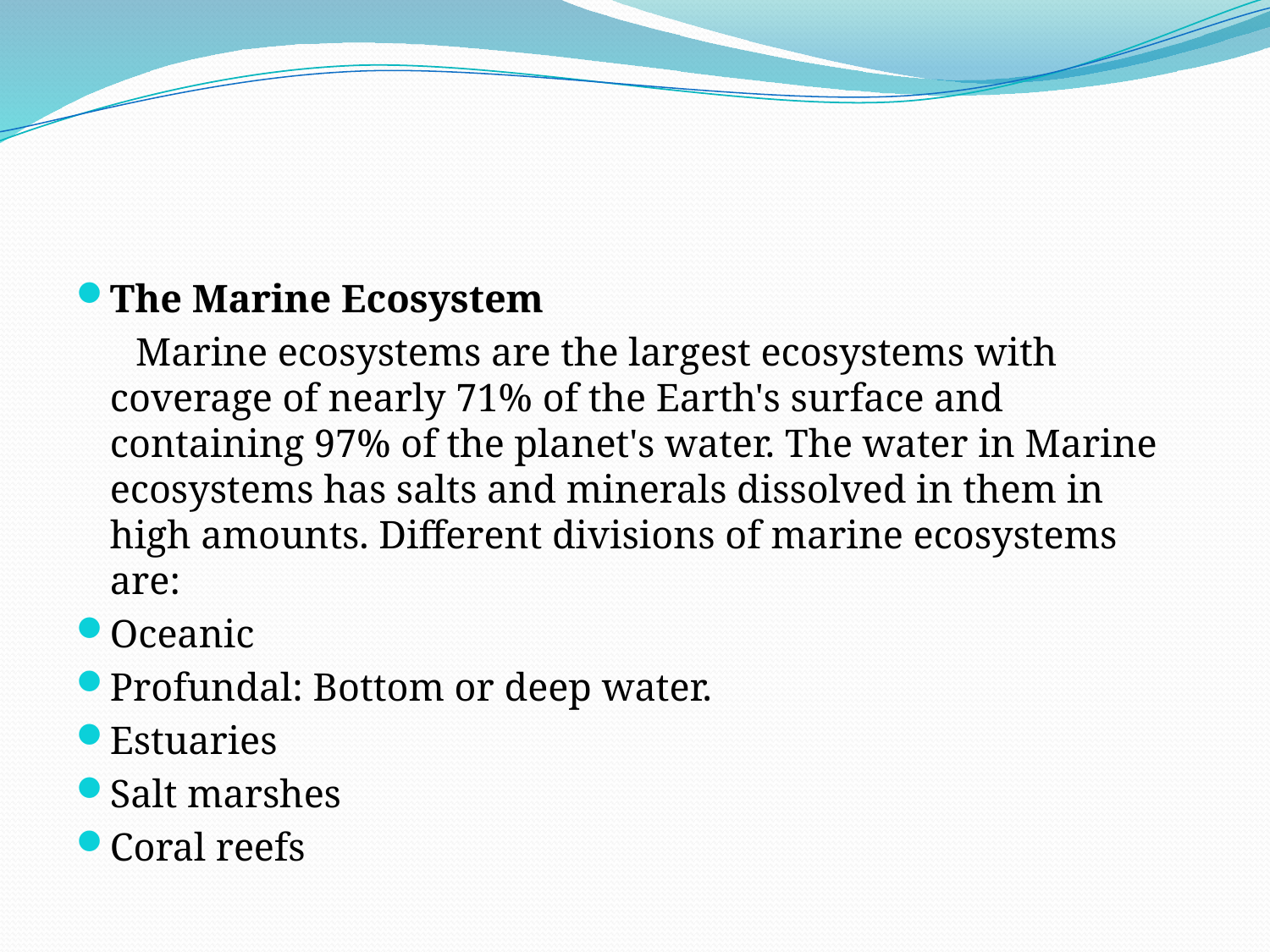

#
The Marine Ecosystem
      Marine ecosystems are the largest ecosystems with coverage of nearly 71% of the Earth's surface and containing 97% of the planet's water. The water in Marine ecosystems has salts and minerals dissolved in them in high amounts. Different divisions of marine ecosystems are:
Oceanic
Profundal: Bottom or deep water.
Estuaries
Salt marshes
Coral reefs